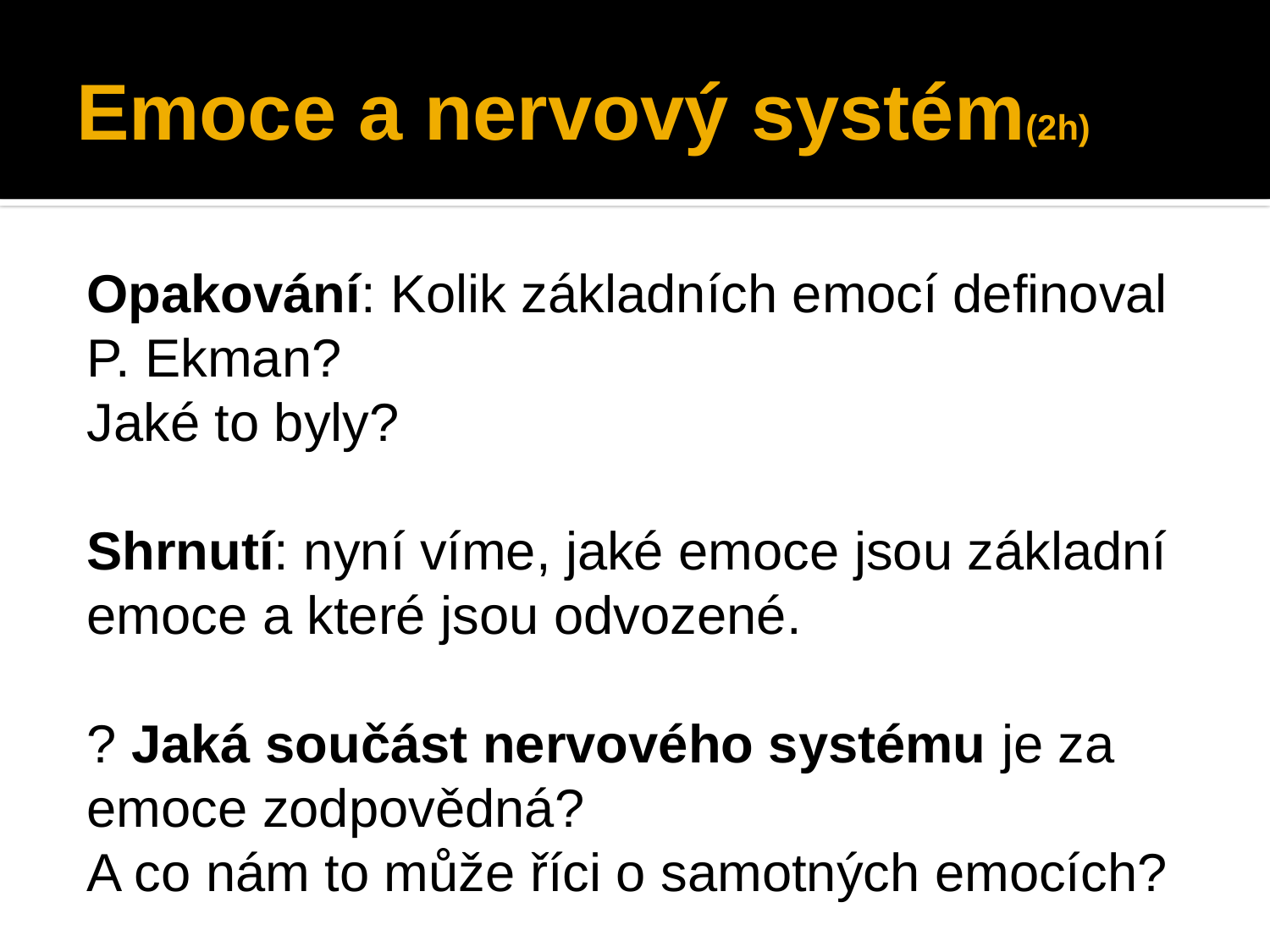

# Emoce a nervový systém(2h)
Opakování: Kolik základních emocí definoval P. Ekman?
Jaké to byly?

Shrnutí: nyní víme, jaké emoce jsou základní emoce a které jsou odvozené.

? Jaká součást nervového systému je za emoce zodpovědná?
A co nám to může říci o samotných emocích?